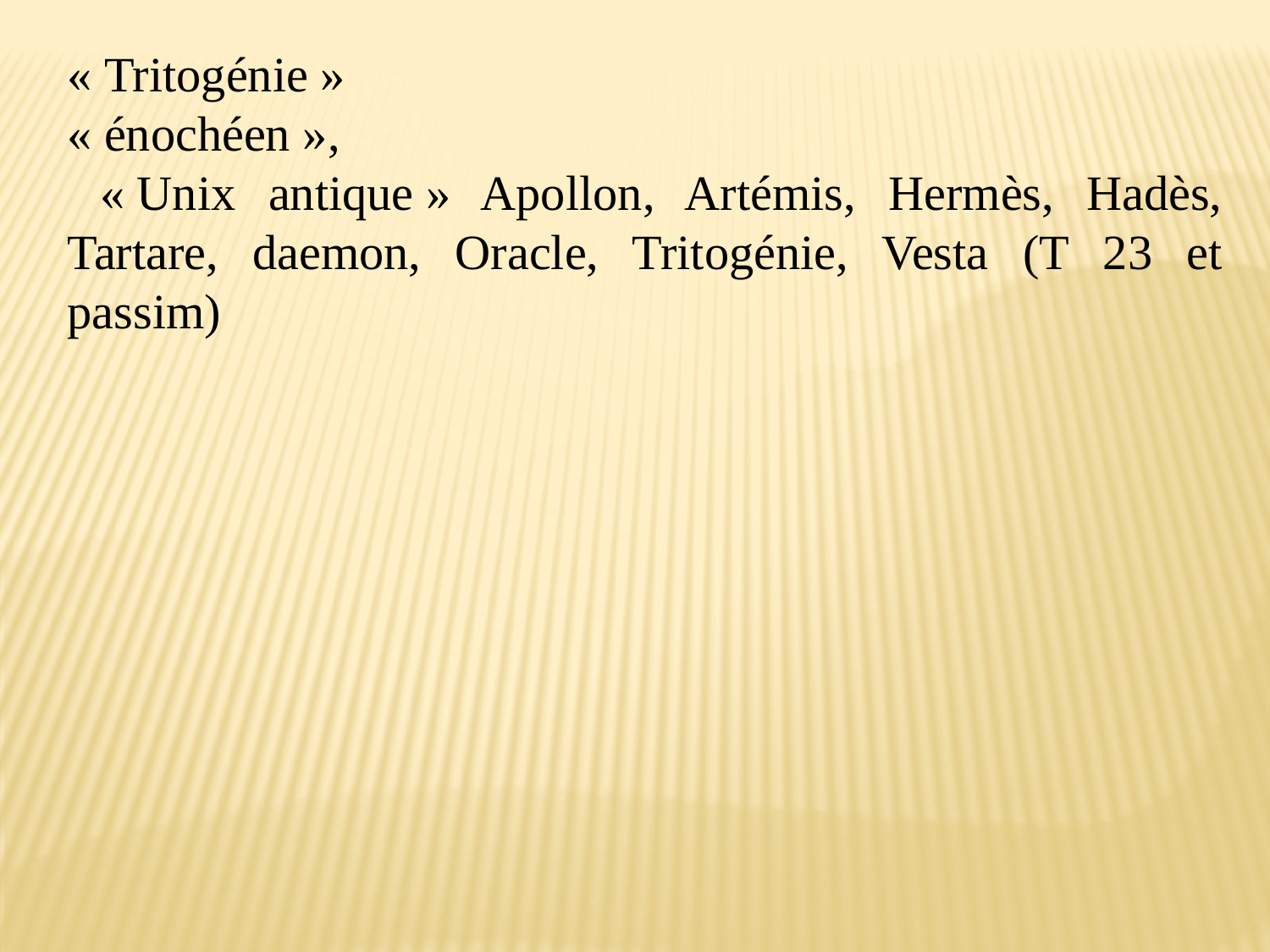

« Tritogénie »
« énochéen »,
 « Unix antique » Apollon, Artémis, Hermès, Hadès, Tartare, daemon, Oracle, Tritogénie, Vesta (T 23 et passim)